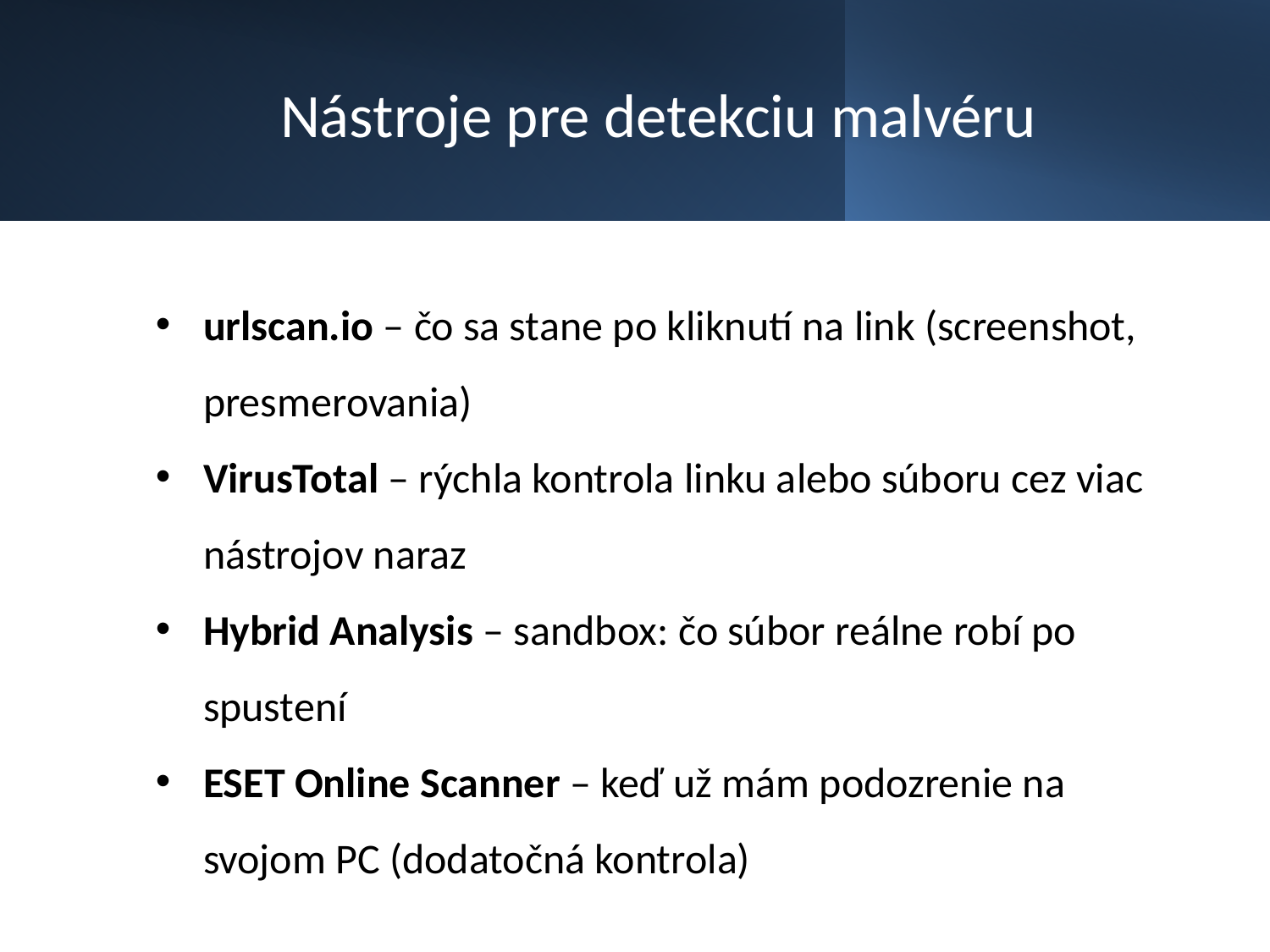

# Nástroje pre detekciu malvéru
urlscan.io – čo sa stane po kliknutí na link (screenshot, presmerovania)
VirusTotal – rýchla kontrola linku alebo súboru cez viac nástrojov naraz
Hybrid Analysis – sandbox: čo súbor reálne robí po spustení
ESET Online Scanner – keď už mám podozrenie na svojom PC (dodatočná kontrola)